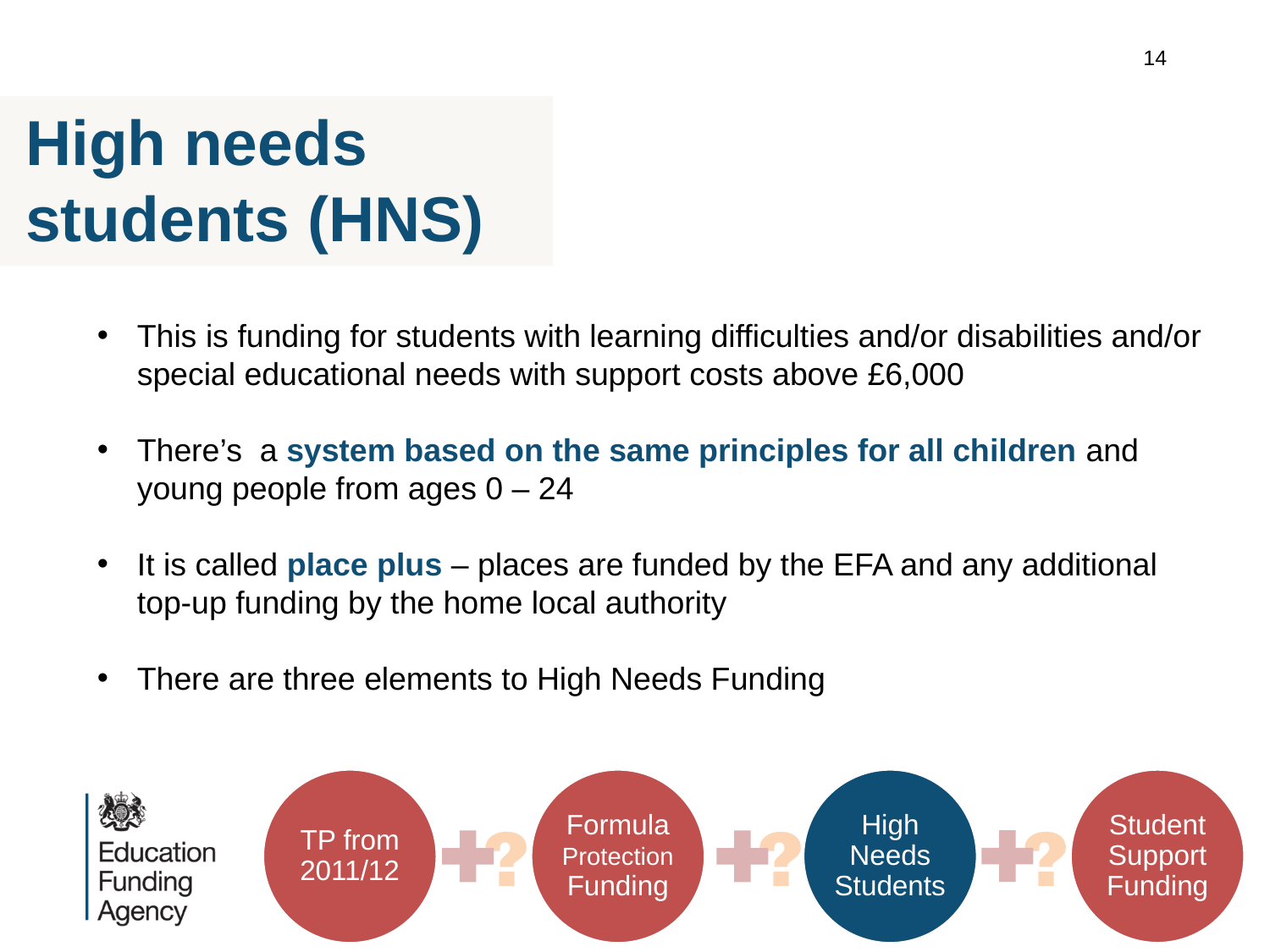

14

High needs students (HNS)
This is funding for students with learning difficulties and/or disabilities and/or special educational needs with support costs above £6,000

There’s  a system based on the same principles for all children and young people from ages 0 – 24

It is called place plus – places are funded by the EFA and any additional top-up funding by the home local authority

There are three elements to High Needs Funding

Formula Protection Funding

TP from 2011/12

High Needs Students

Student Support Funding
?

?

?